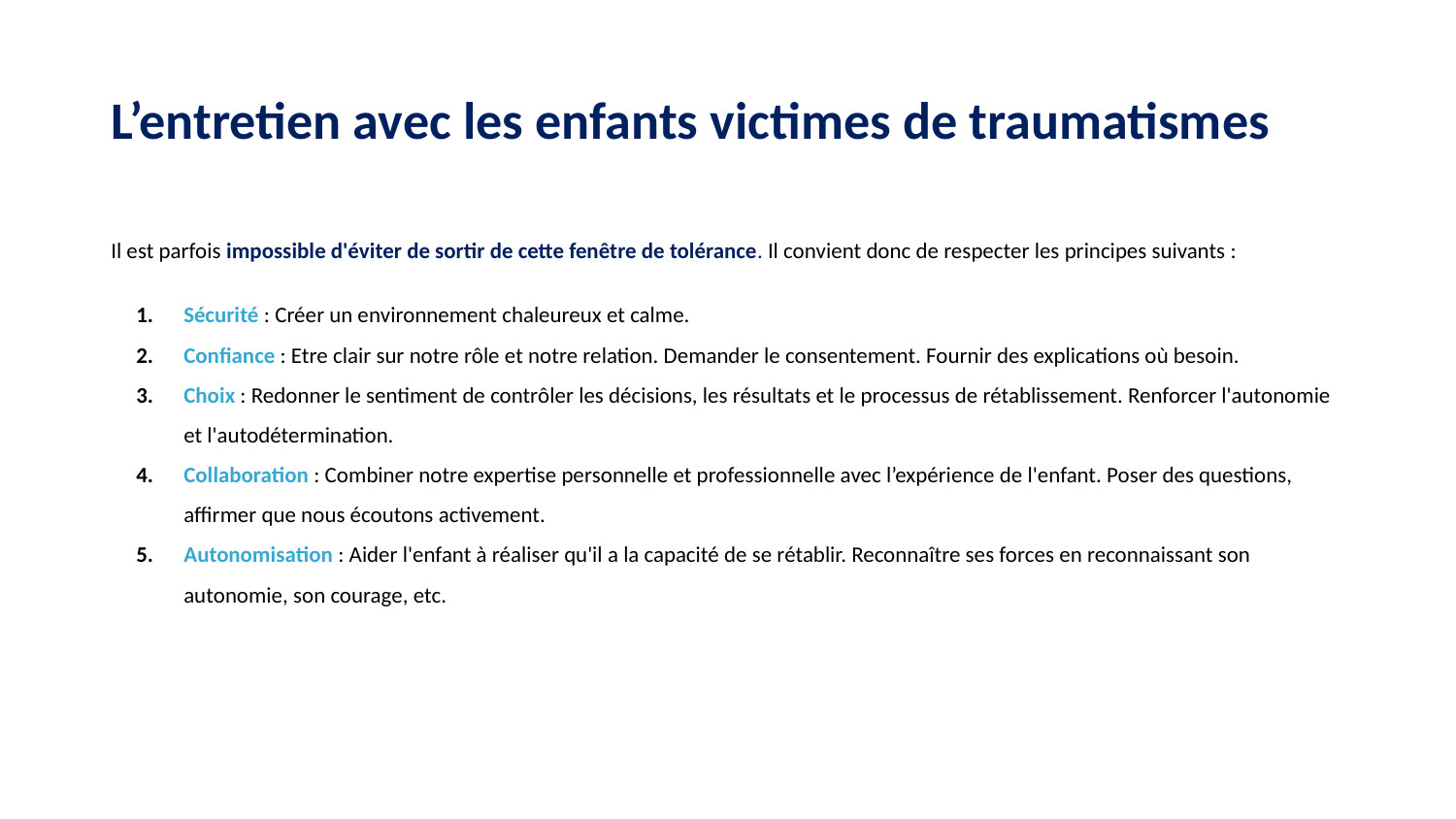

# L’entretien avec les enfants victimes de traumatismes
Il est parfois impossible d'éviter de sortir de cette fenêtre de tolérance. Il convient donc de respecter les principes suivants :
Sécurité : Créer un environnement chaleureux et calme.
Confiance : Etre clair sur notre rôle et notre relation. Demander le consentement. Fournir des explications où besoin.
Choix : Redonner le sentiment de contrôler les décisions, les résultats et le processus de rétablissement. Renforcer l'autonomie et l'autodétermination.
Collaboration : Combiner notre expertise personnelle et professionnelle avec l’expérience de l'enfant. Poser des questions, affirmer que nous écoutons activement.
Autonomisation : Aider l'enfant à réaliser qu'il a la capacité de se rétablir. Reconnaître ses forces en reconnaissant son autonomie, son courage, etc.